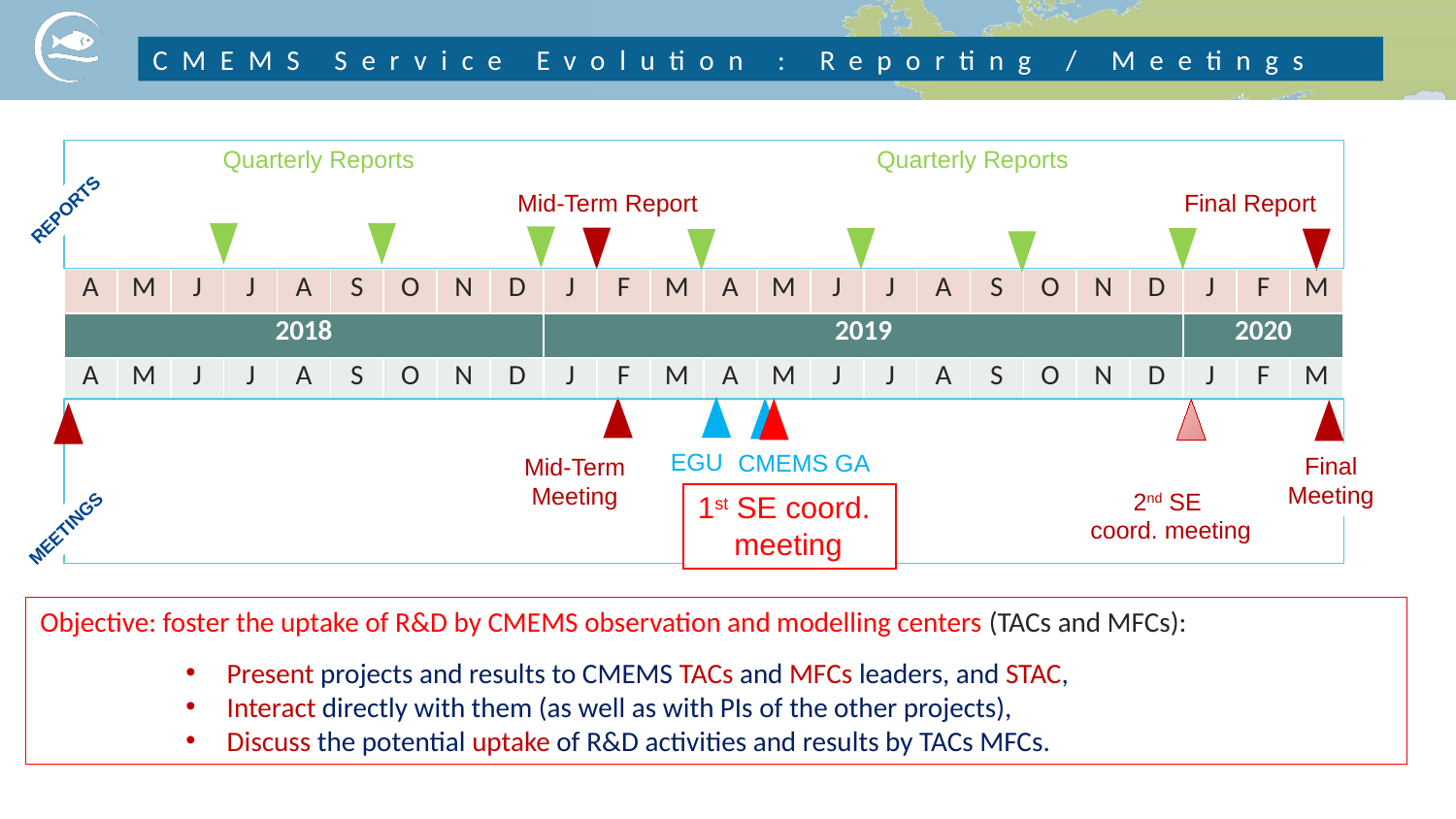

# CMEMS Service Evolution : Reporting / Meetings

Quarterly Reports
Quarterly Reports
Final Report
Mid-Term Report

REPORTS

| A | M | J | J | A | S | O | N | D | J | F | M | A | M | J | J | A | S | O | N | D | J | F | M |
| --- | --- | --- | --- | --- | --- | --- | --- | --- | --- | --- | --- | --- | --- | --- | --- | --- | --- | --- | --- | --- | --- | --- | --- |
| 2018 |  |  |  |  |  |  |  |  | 2019 |  |  |  |  |  |  |  |  |  |  |  | 2020 |  |  |
| A | M | J | J | A | S | O | N | D | J | F | M | A | M | J | J | A | S | O | N | D | J | F | M |

EGU
CMEMS GA
Final Meeting
Mid-Term Meeting
2nd SE
coord. meeting
1st SE coord.
 meeting

MEETINGS
Objective: foster the uptake of R&D by CMEMS observation and modelling centers (TACs and MFCs):

Present projects and results to CMEMS TACs and MFCs leaders, and STAC,
Interact directly with them (as well as with PIs of the other projects),
Discuss the potential uptake of R&D activities and results by TACs MFCs.